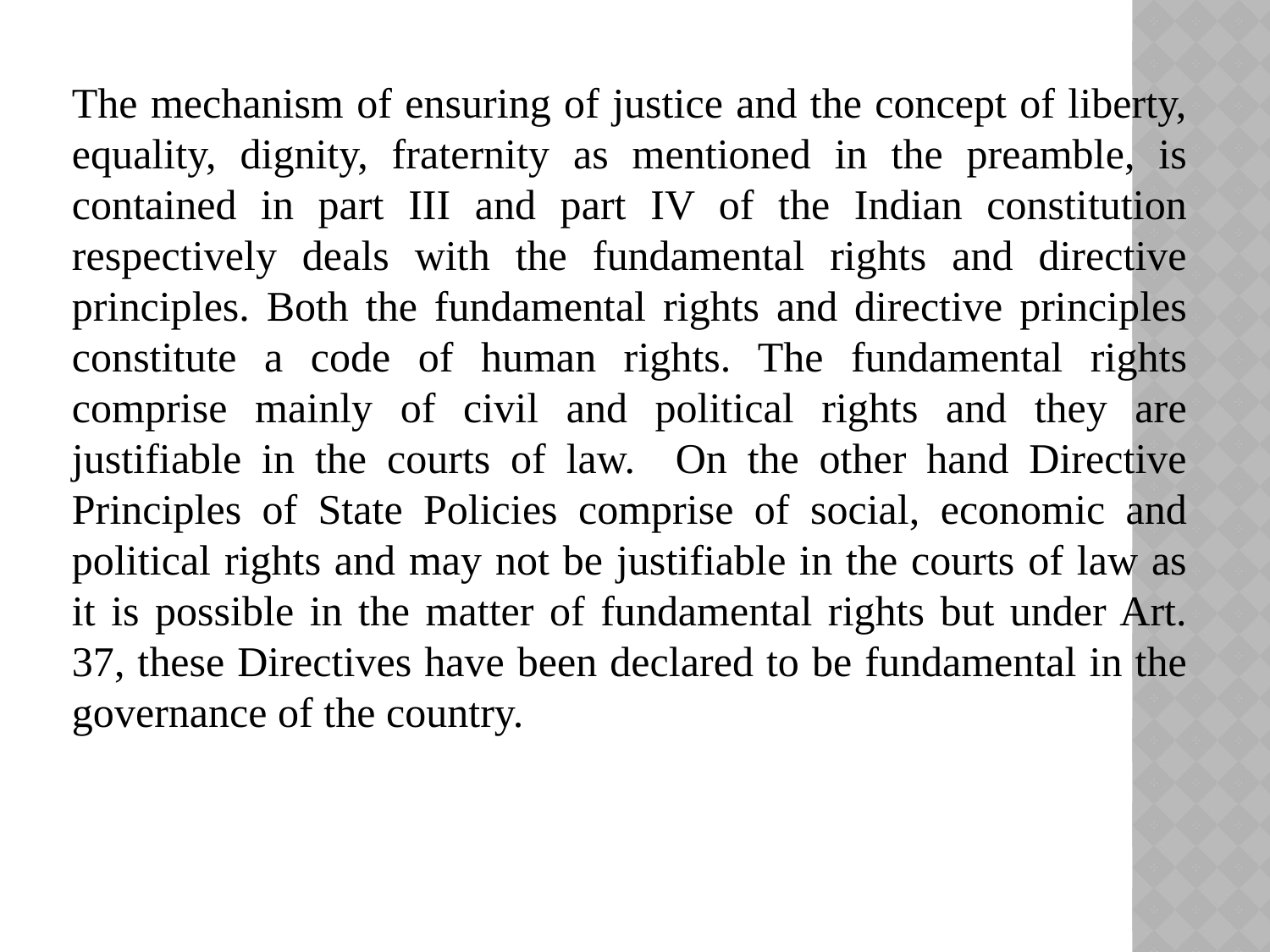

The mechanism of ensuring of justice and the concept of liberty, equality, dignity, fraternity as mentioned in the preamble, is contained in part III and part IV of the Indian constitution respectively deals with the fundamental rights and directive principles. Both the fundamental rights and directive principles constitute a code of human rights. The fundamental rights comprise mainly of civil and political rights and they are justifiable in the courts of law.  On the other hand Directive Principles of State Policies comprise of social, economic and political rights and may not be justifiable in the courts of law as it is possible in the matter of fundamental rights but under Art. 37, these Directives have been declared to be fundamental in the governance of the country.